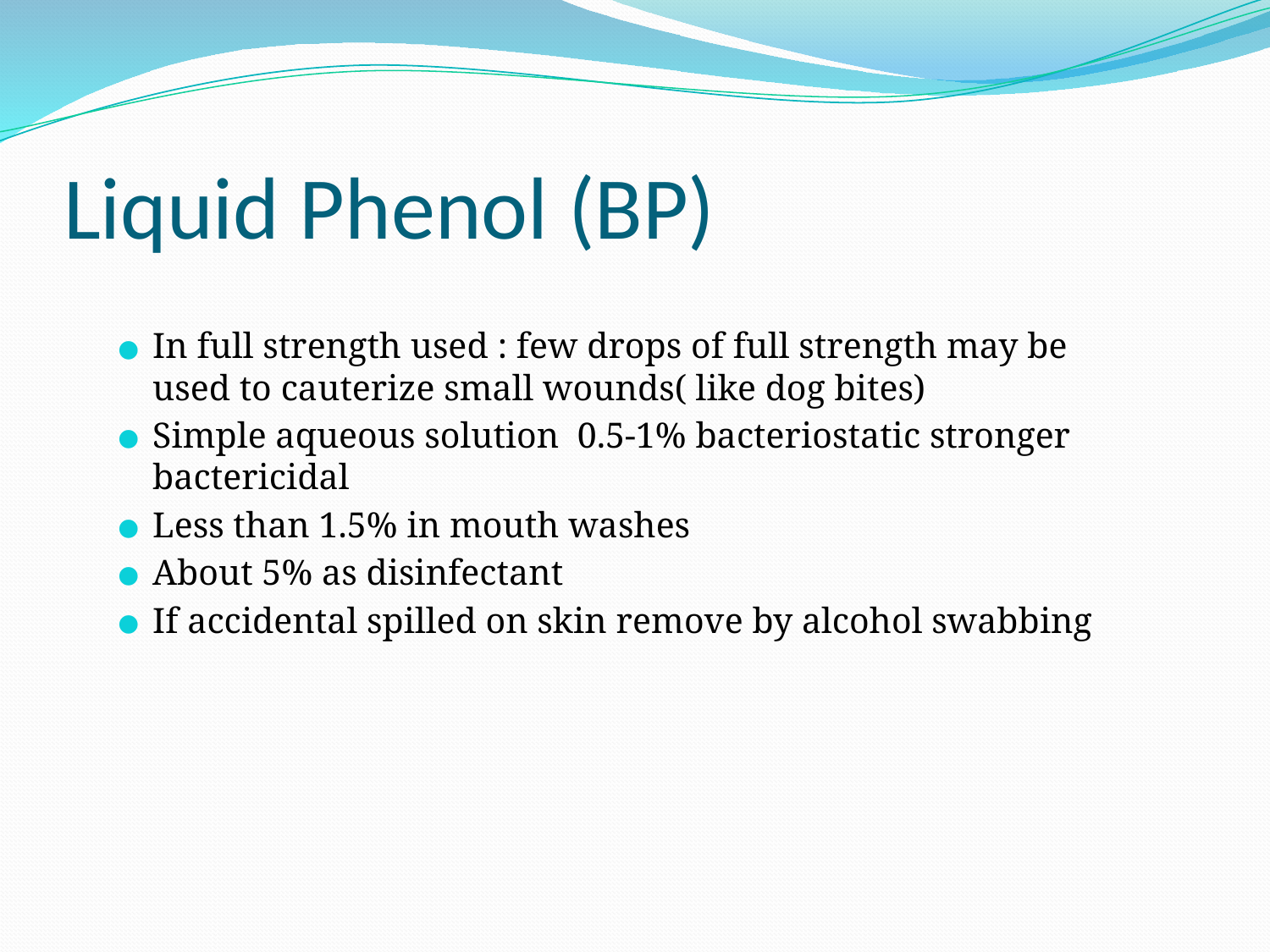

# Liquid Phenol (BP)
In full strength used : few drops of full strength may be used to cauterize small wounds( like dog bites)
Simple aqueous solution  0.5-1% bacteriostatic stronger bactericidal
Less than 1.5% in mouth washes
About 5% as disinfectant
If accidental spilled on skin remove by alcohol swabbing